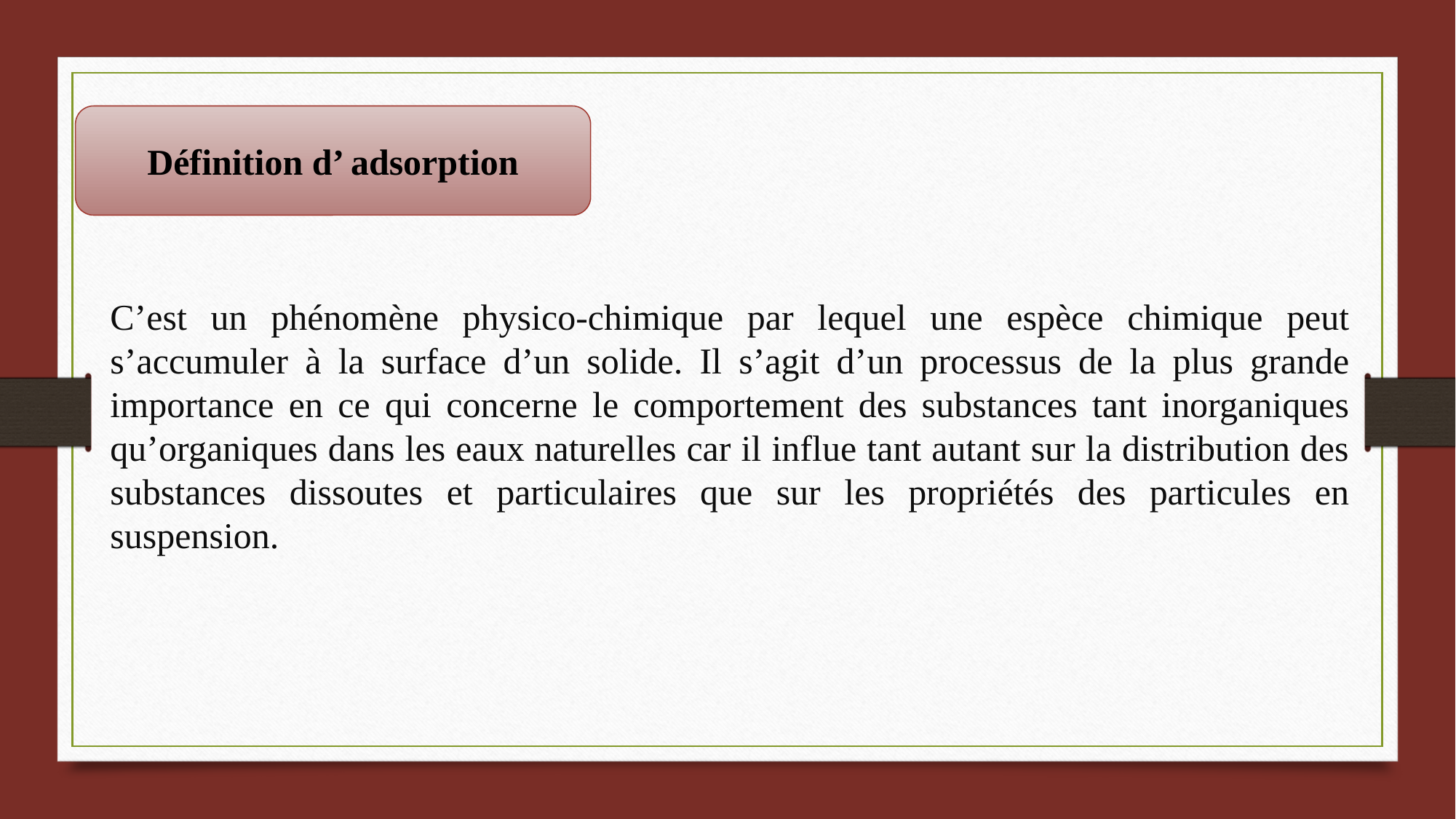

Définition d’ adsorption
C’est un phénomène physico-chimique par lequel une espèce chimique peut s’accumuler à la surface d’un solide. Il s’agit d’un processus de la plus grande importance en ce qui concerne le comportement des substances tant inorganiques qu’organiques dans les eaux naturelles car il influe tant autant sur la distribution des substances dissoutes et particulaires que sur les propriétés des particules en suspension.